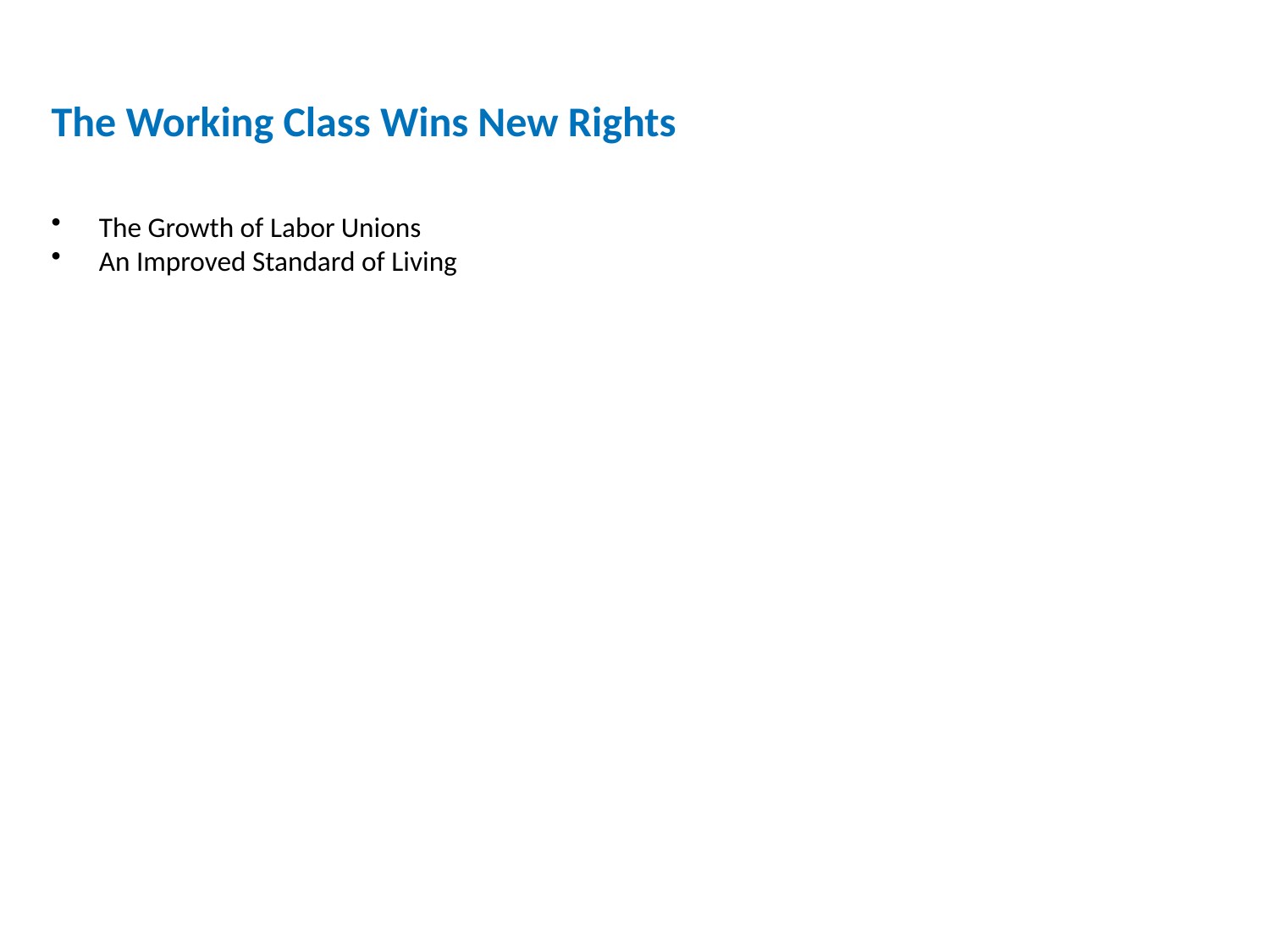

The Working Class Wins New Rights
The Growth of Labor Unions
An Improved Standard of Living